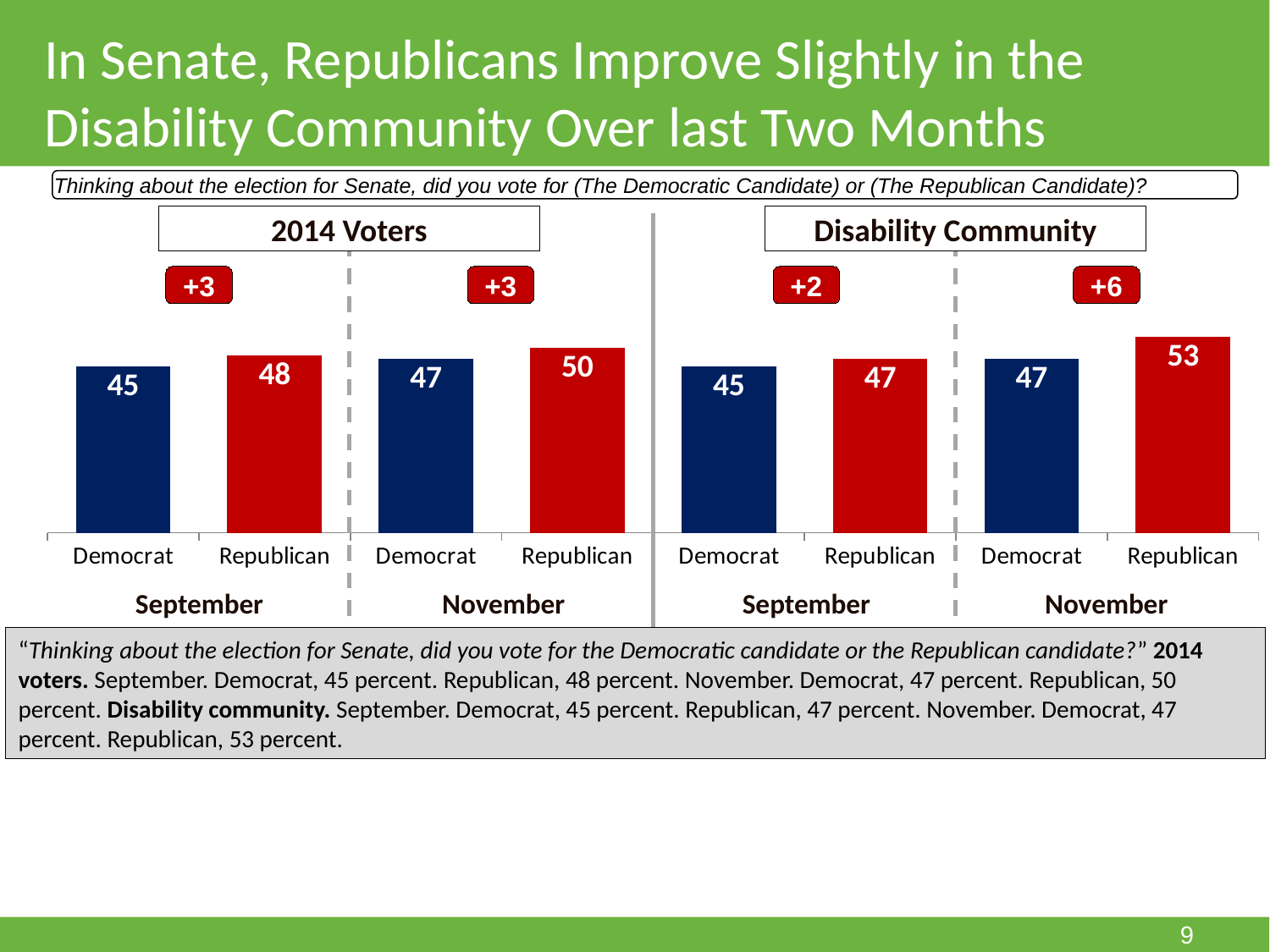

In Senate, Republicans Improve Slightly in the Disability Community Over last Two Months

### Chart

| Category | Democrat | Republican |
|---|---|---|
| Democrat | 45.0 | None |
| Republican | None | 48.0 |
| Democrat | 47.0 | None |
| Republican | None | 50.0 |
| Democrat | 45.0 | None |
| Republican | None | 47.0 |
| Democrat | 47.0 | None |
| Republican | None | 53.0 |
Thinking about the election for Senate, did you vote for (The Democratic Candidate) or (The Republican Candidate)?
2014 Voters
Disability Community
+6
+2
+3
+3
September
November
September
November
“Thinking about the election for Senate, did you vote for the Democratic candidate or the Republican candidate?” 2014 voters. September. Democrat, 45 percent. Republican, 48 percent. November. Democrat, 47 percent. Republican, 50 percent. Disability community. September. Democrat, 45 percent. Republican, 47 percent. November. Democrat, 47 percent. Republican, 53 percent.
9